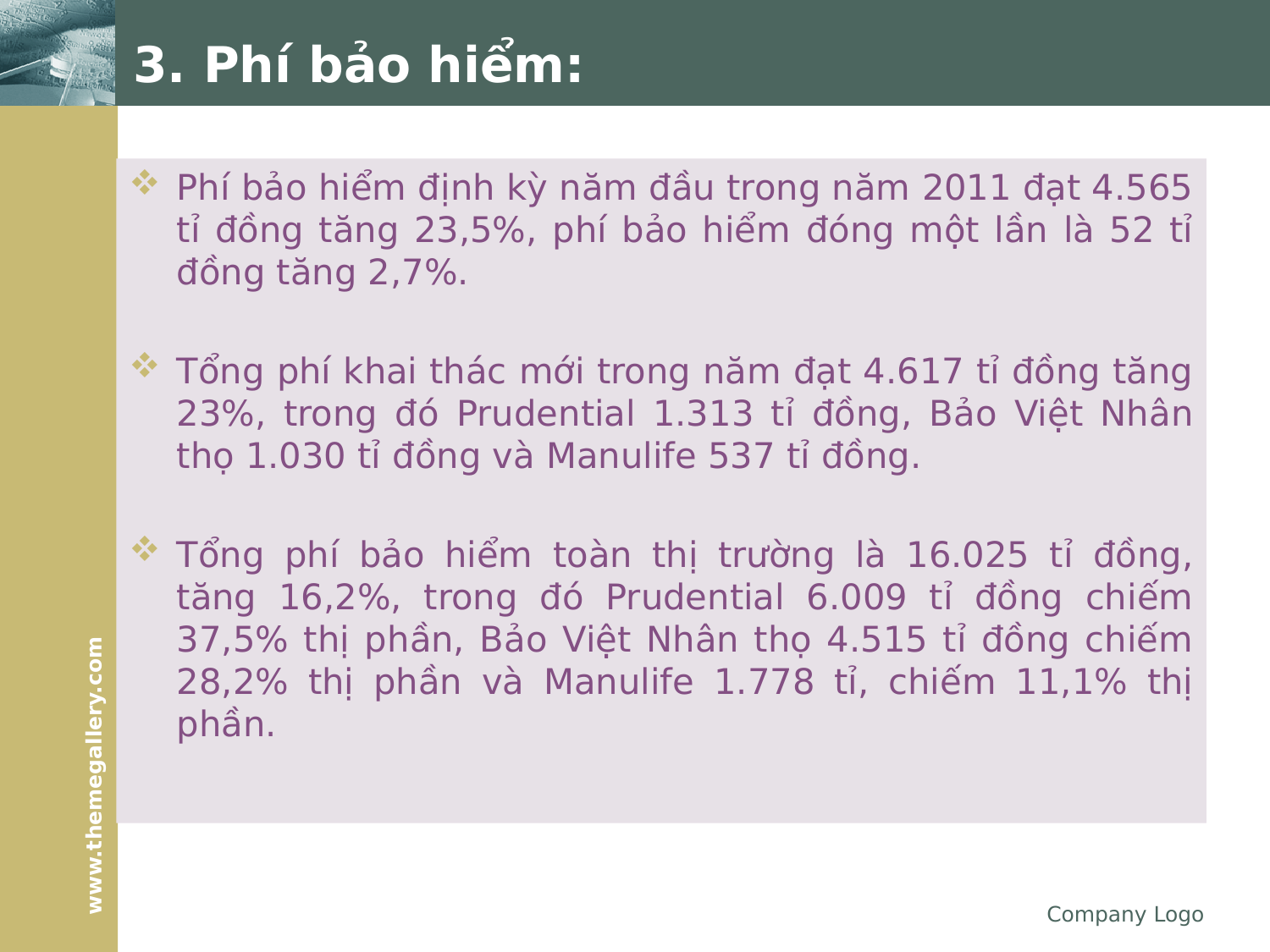

# 3. Phí bảo hiểm:
Phí bảo hiểm định kỳ năm đầu trong năm 2011 đạt 4.565 tỉ đồng tăng 23,5%, phí bảo hiểm đóng một lần là 52 tỉ đồng tăng 2,7%.

Tổng phí khai thác mới trong năm đạt 4.617 tỉ đồng tăng 23%, trong đó Prudential 1.313 tỉ đồng, Bảo Việt Nhân thọ 1.030 tỉ đồng và Manulife 537 tỉ đồng.

Tổng phí bảo hiểm toàn thị trường là 16.025 tỉ đồng, tăng 16,2%, trong đó Prudential 6.009 tỉ đồng chiếm 37,5% thị phần, Bảo Việt Nhân thọ 4.515 tỉ đồng chiếm 28,2% thị phần và Manulife 1.778 tỉ, chiếm 11,1% thị phần.

Company Logo